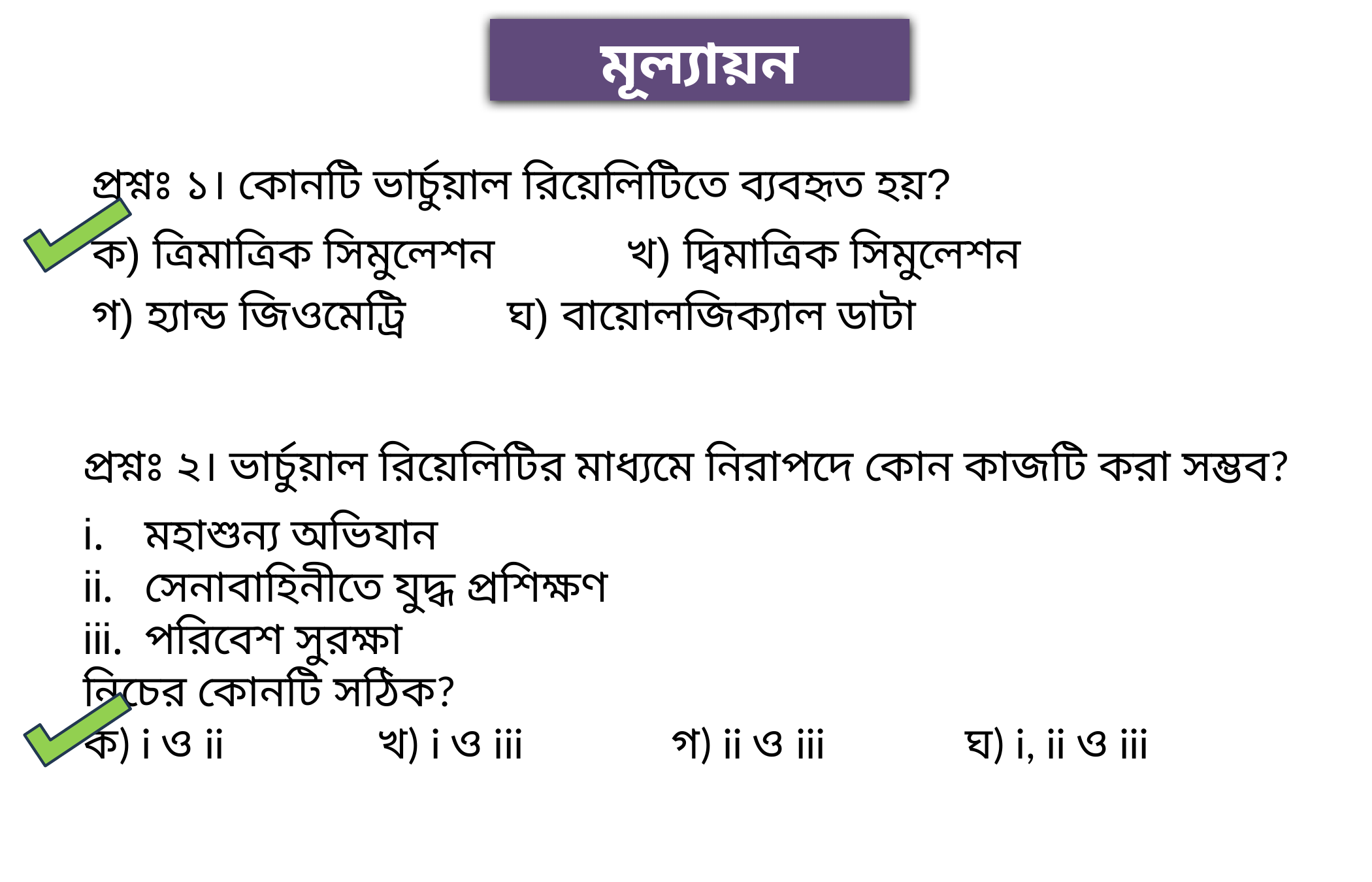

মূল্যায়ন
# প্রশ্নঃ ১। কোনটি ভার্চুয়াল রিয়েলিটিতে ব্যবহৃত হয়?

ক) ত্রিমাত্রিক সিমুলেশন 	    খ) দ্বিমাত্রিক সিমুলেশন
গ) হ্যান্ড জিওমেট্রি         ঘ) বায়োলজিক্যাল ডাটা
প্রশ্নঃ ২। ভার্চুয়াল রিয়েলিটির মাধ্যমে নিরাপদে কোন কাজটি করা সম্ভব?
মহাশুন্য অভিযান
সেনাবাহিনীতে যুদ্ধ প্রশিক্ষণ
পরিবেশ সুরক্ষা
নিচের কোনটি সঠিক?
ক) i ও ii		খ) i ও iii 		গ) ii ও iii		ঘ) i, ii ও iii